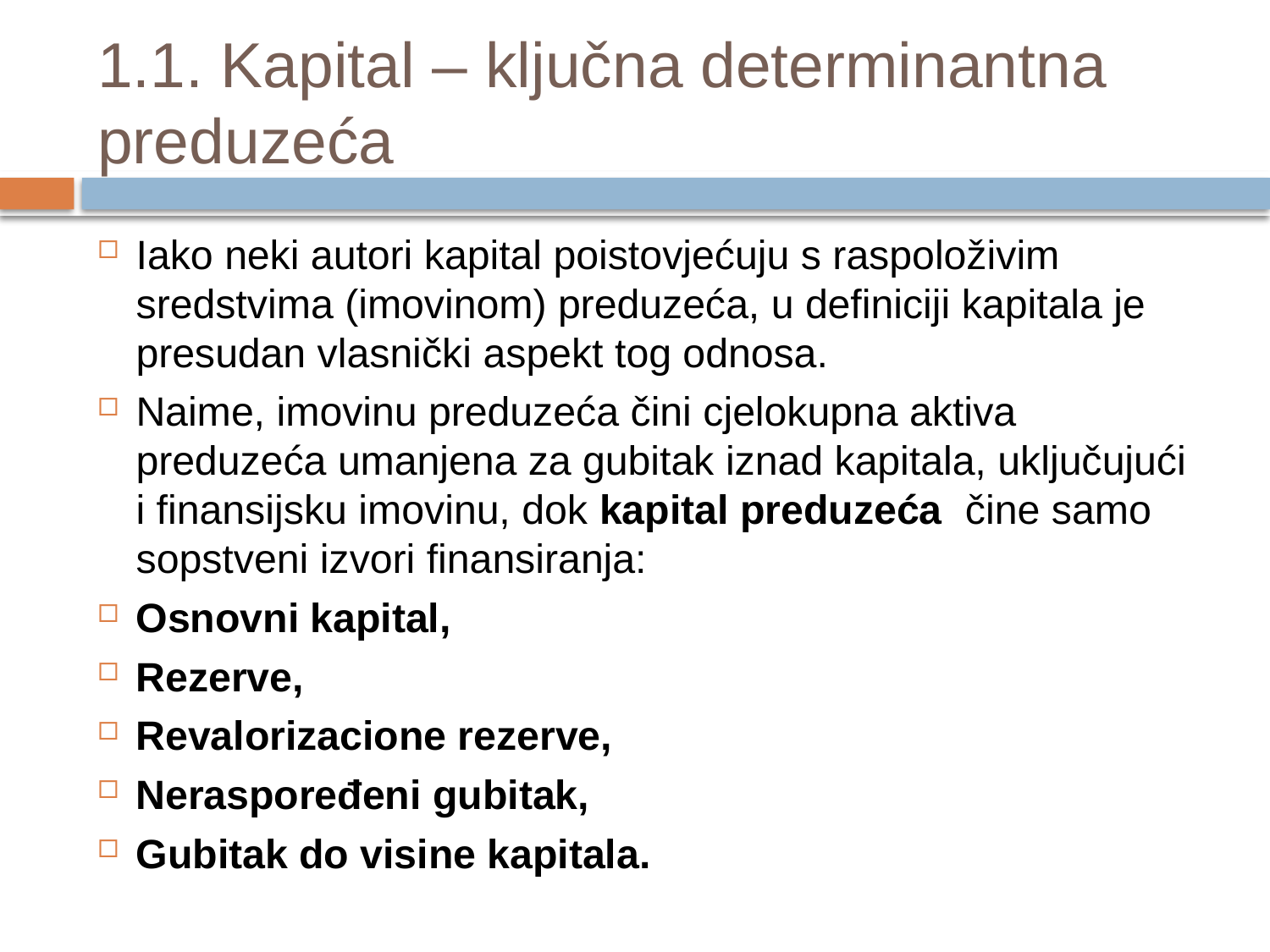

# 1.1. Kapital – ključna determinantna preduzeća
Iako neki autori kapital poistovjećuju s raspoloživim sredstvima (imovinom) preduzeća, u definiciji kapitala je presudan vlasnički aspekt tog odnosa.
Naime, imovinu preduzeća čini cjelokupna aktiva  preduzeća umanjena za gubitak iznad kapitala, uključujući i finansijsku imovinu, dok kapital preduzeća  čine samo sopstveni izvori finansiranja:
Osnovni kapital,
Rezerve,
Revalorizacione rezerve,
Neraspoređeni gubitak,
Gubitak do visine kapitala.